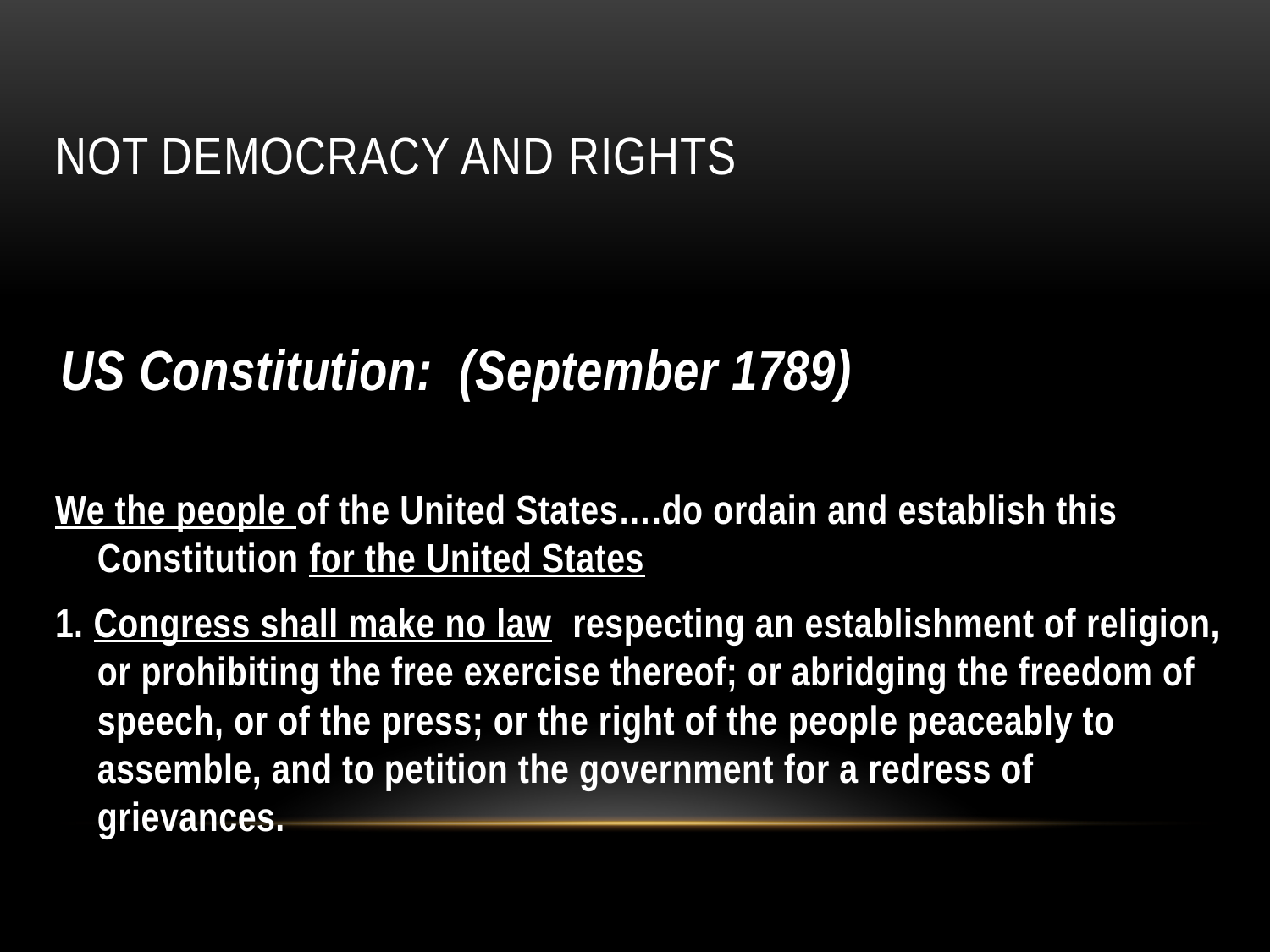

# NOT Democracy and Rights
US Constitution:  (September 1789)

We the people of the United States….do ordain and establish this Constitution for the United States
1. Congress shall make no law  respecting an establishment of religion, or prohibiting the free exercise thereof; or abridging the freedom of speech, or of the press; or the right of the people peaceably to assemble, and to petition the government for a redress of grievances.